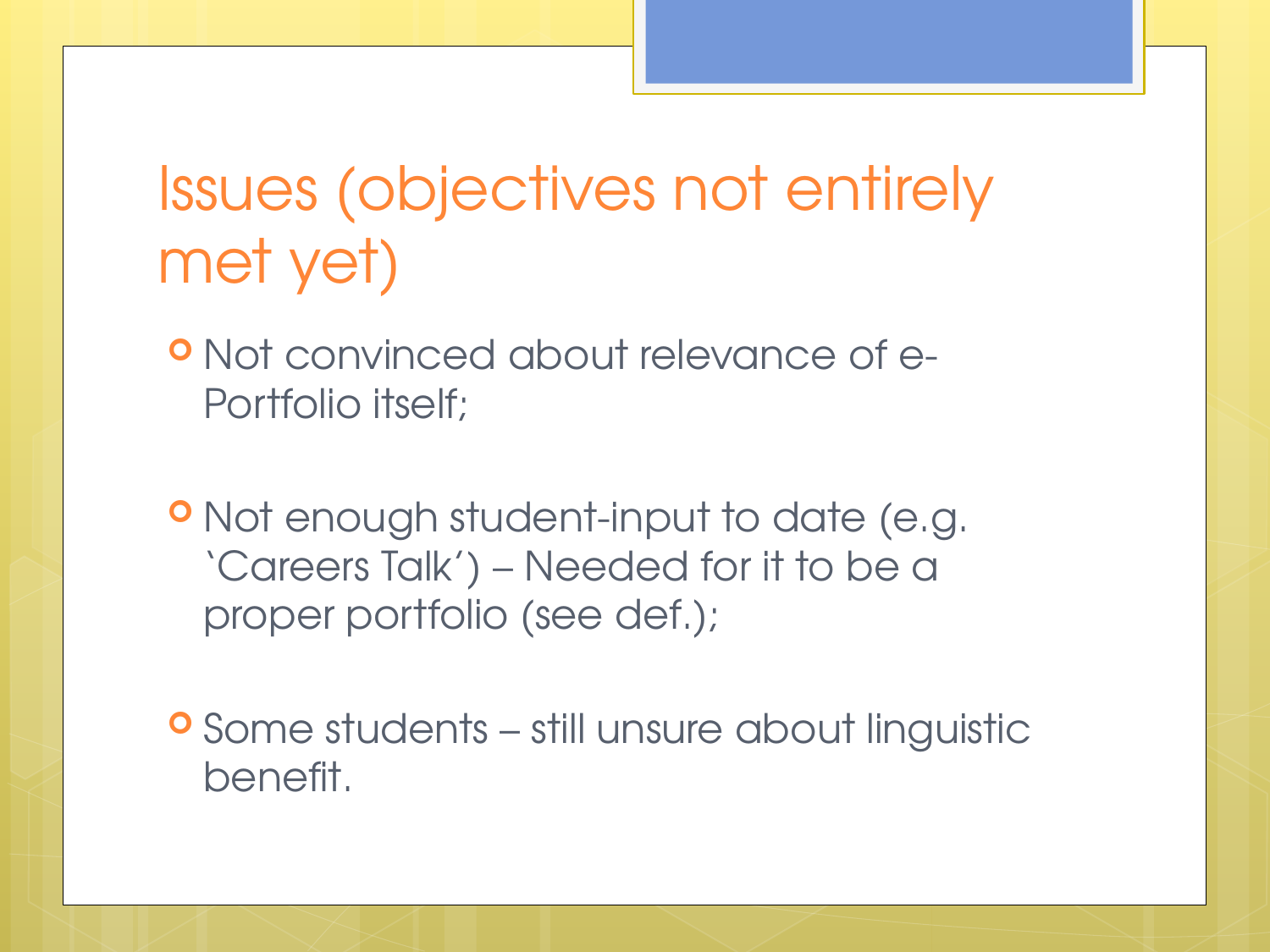

# Issues (objectives not entirely met yet)
Not convinced about relevance of e-Portfolio itself;

Not enough student-input to date (e.g. ‘Careers Talk’) – Needed for it to be a proper portfolio (see def.);

Some students – still unsure about linguistic benefit.